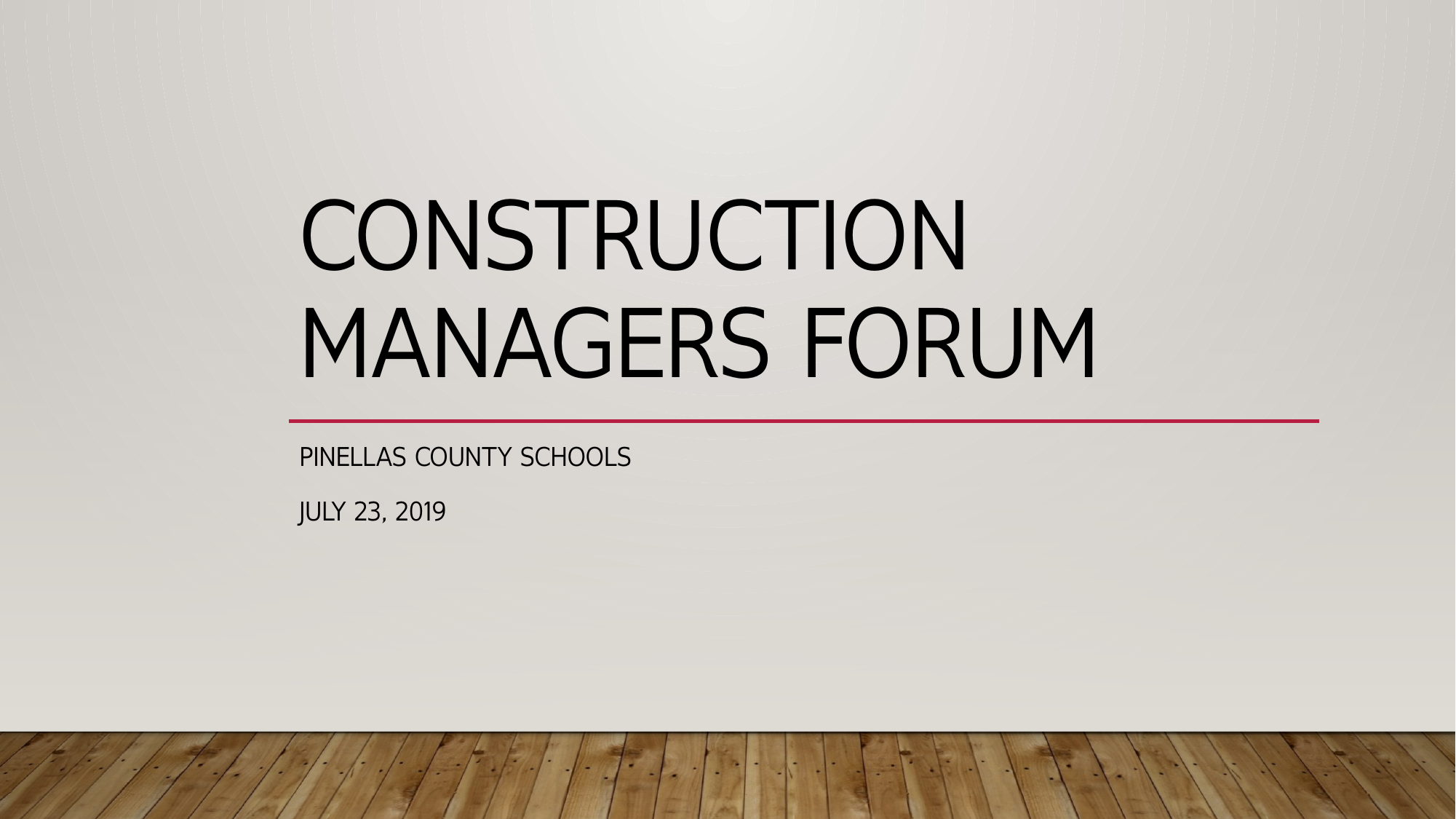

# Construction Managers forum
Pinellas county Schools
July 23, 2019